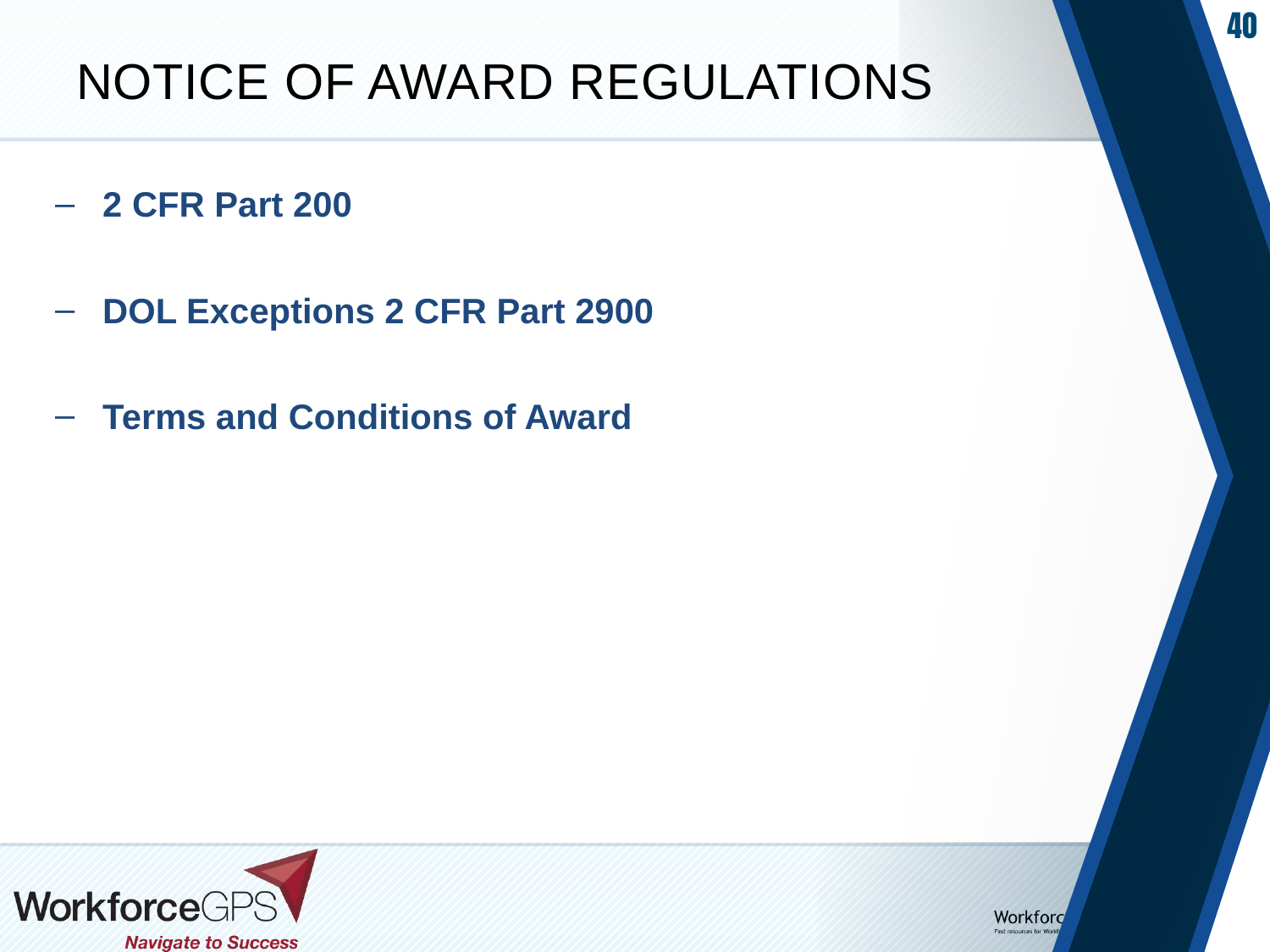

# Notice of Award Regulations
2 CFR Part 200

DOL Exceptions 2 CFR Part 2900

Terms and Conditions of Award